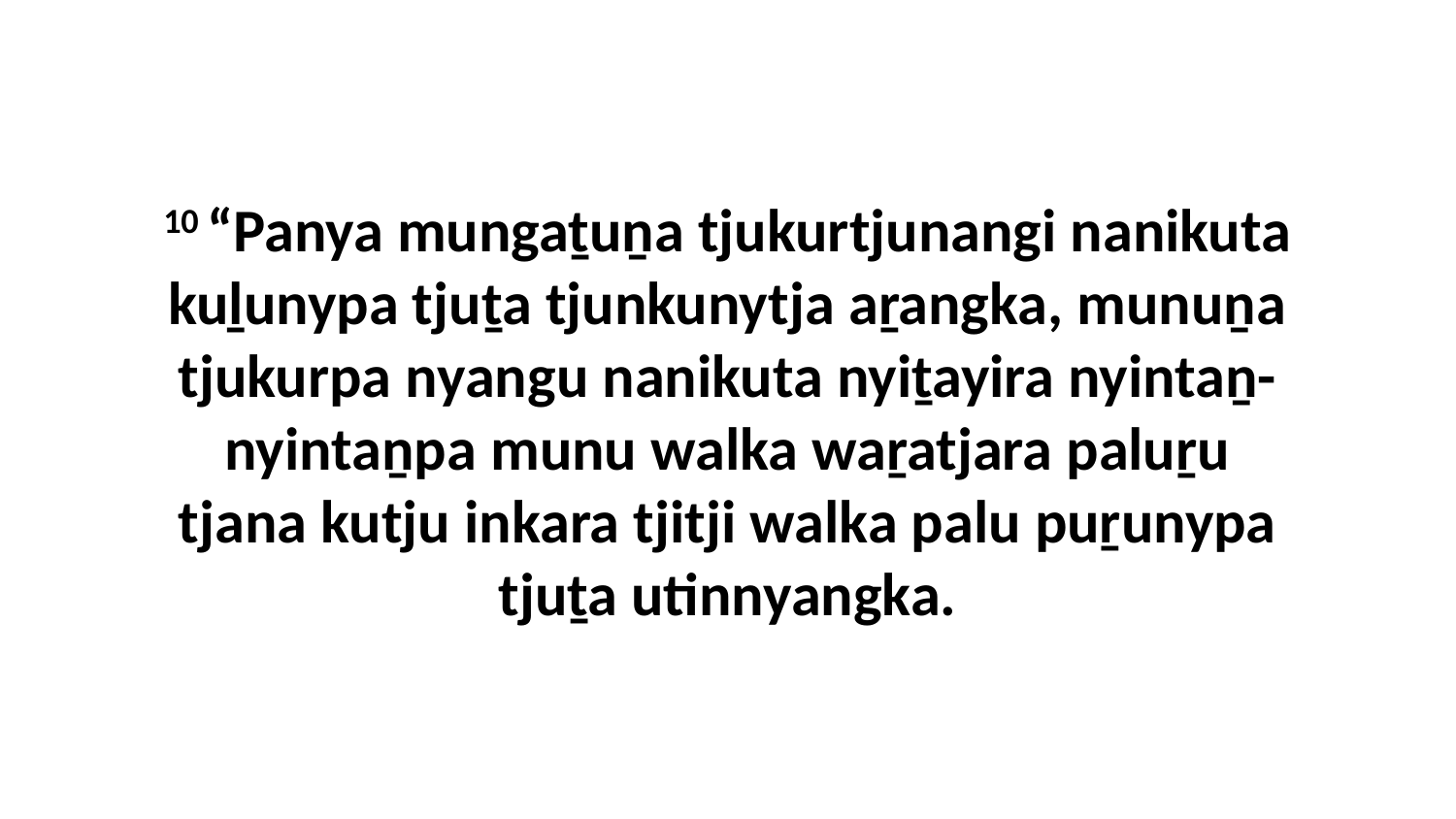

10 “Panya mungaṯuṉa tjukurtjunangi nanikuta kuḻunypa tjuṯa tjunkunytja aṟangka, munuṉa tjukurpa nyangu nanikuta nyiṯayira nyintaṉ-nyintaṉpa munu walka waṟatjara paluṟu tjana kutju inkara tjitji walka palu puṟunypa tjuṯa utinnyangka.